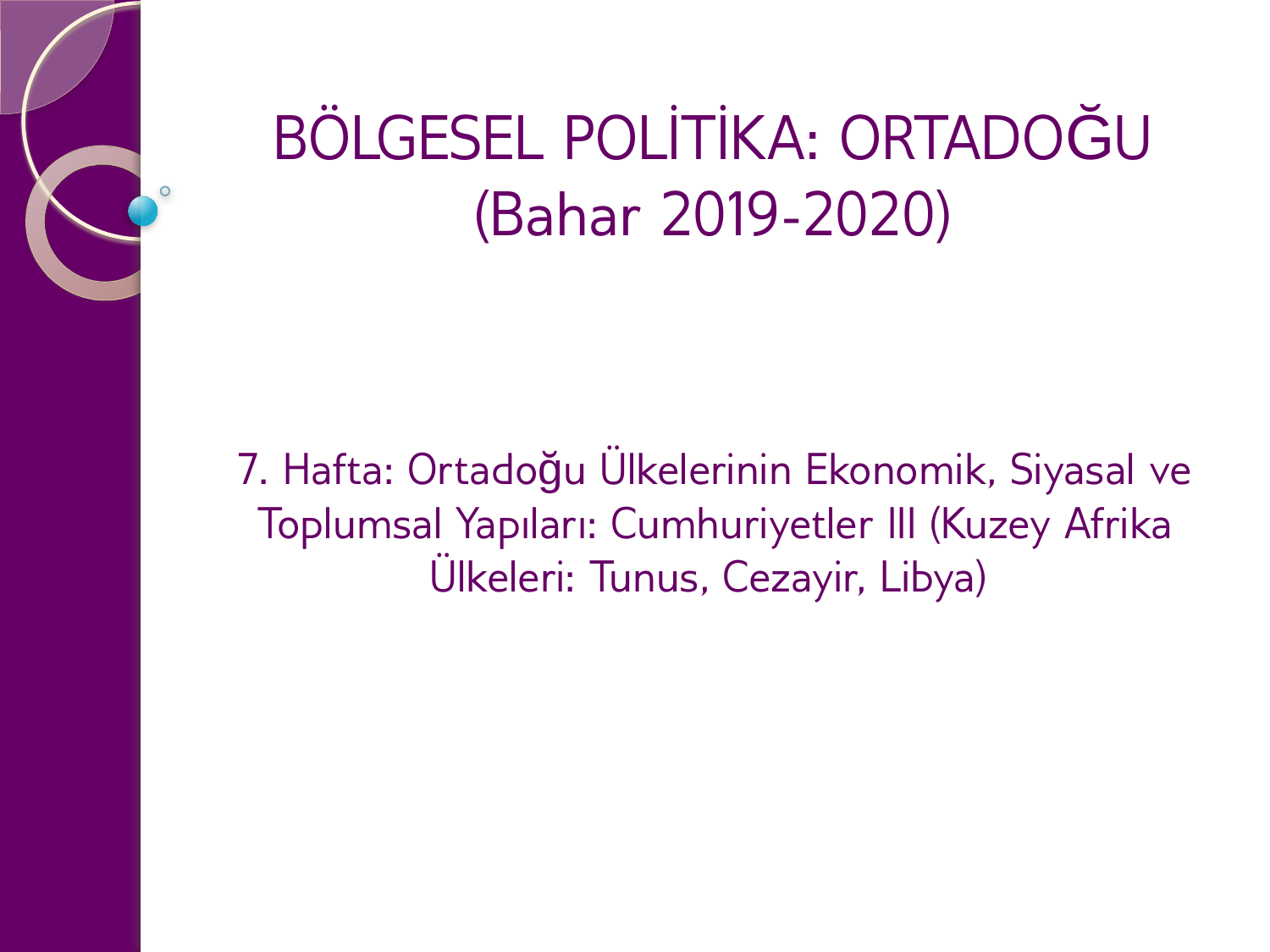

# BÖLGESEL POLİTİKA: ORTADOĞU (Bahar 2019-2020)

7. Hafta: Ortadoğu Ülkelerinin Ekonomik, Siyasal ve Toplumsal Yapıları: Cumhuriyetler III (Kuzey Afrika Ülkeleri: Tunus, Cezayir, Libya)